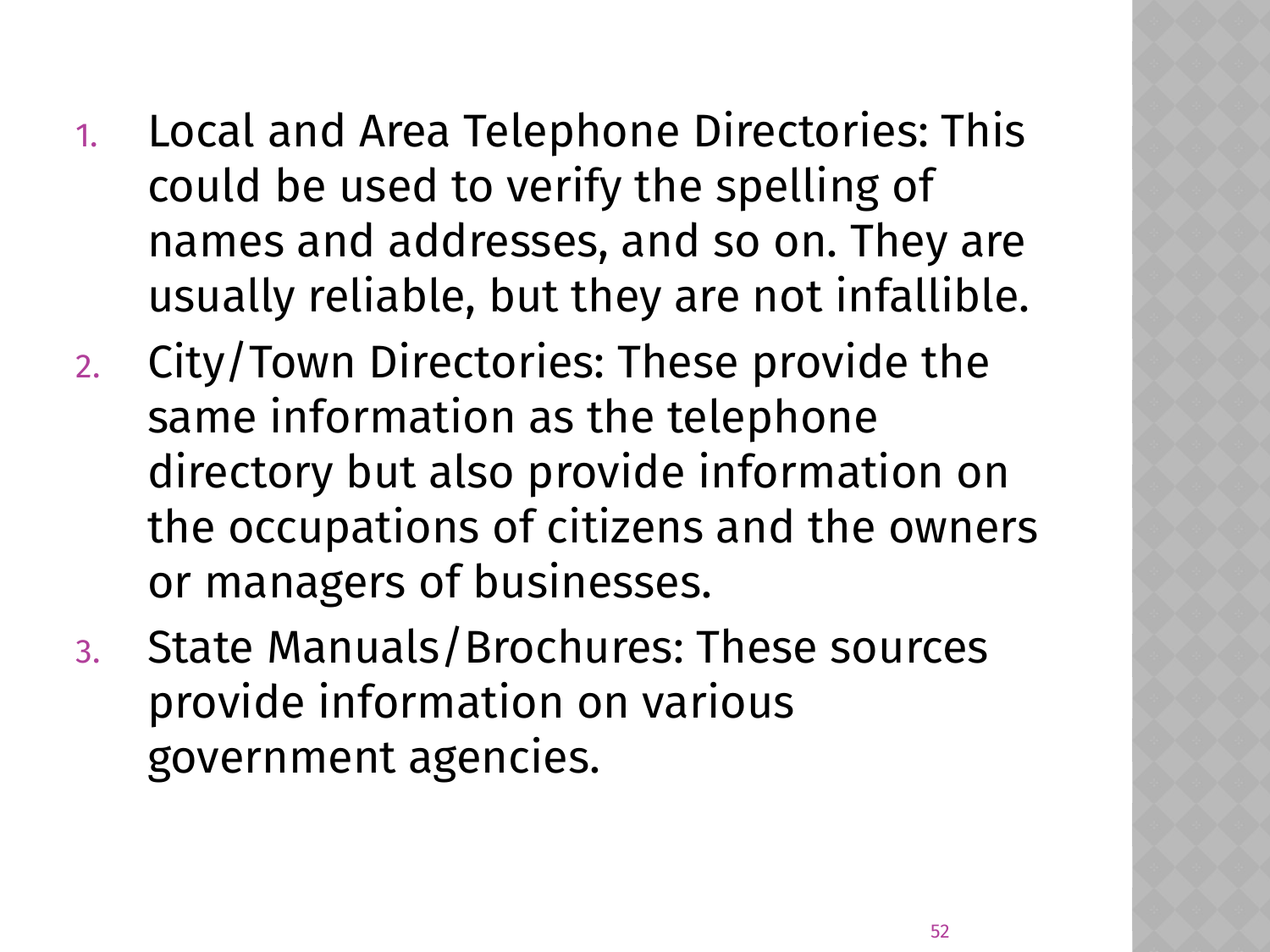

Local and Area Telephone Directories: This could be used to verify the spelling of names and addresses, and so on. They are usually reliable, but they are not infallible.
City/Town Directories: These provide the same information as the telephone directory but also provide information on the occupations of citizens and the owners or managers of businesses.
State Manuals/Brochures: These sources provide information on various government agencies.
52